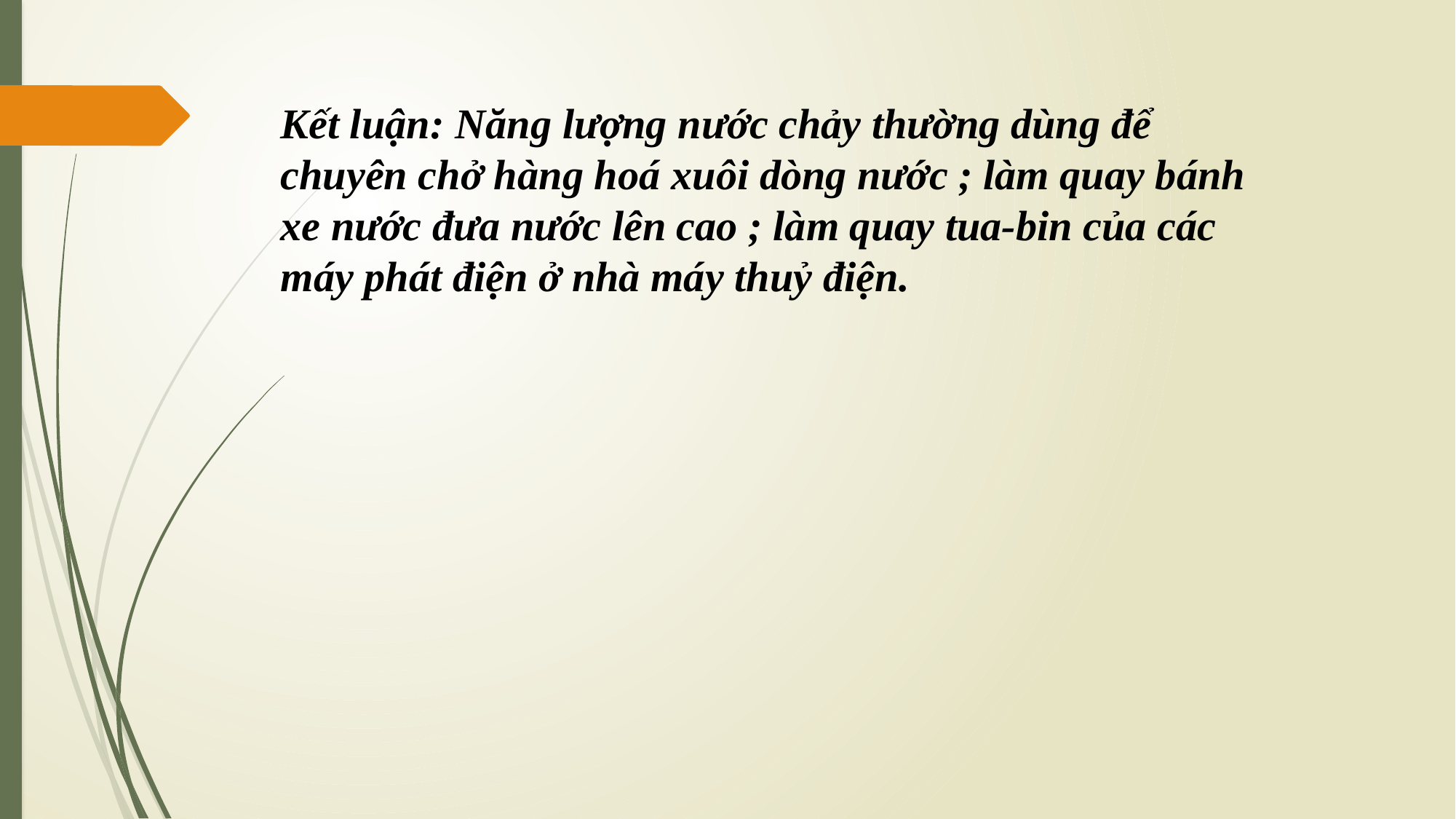

Kết luận: Năng lượng nước chảy thường dùng để chuyên chở hàng hoá xuôi dòng nước ; làm quay bánh xe nước đưa nước lên cao ; làm quay tua-bin của các máy phát điện ở nhà máy thuỷ điện.